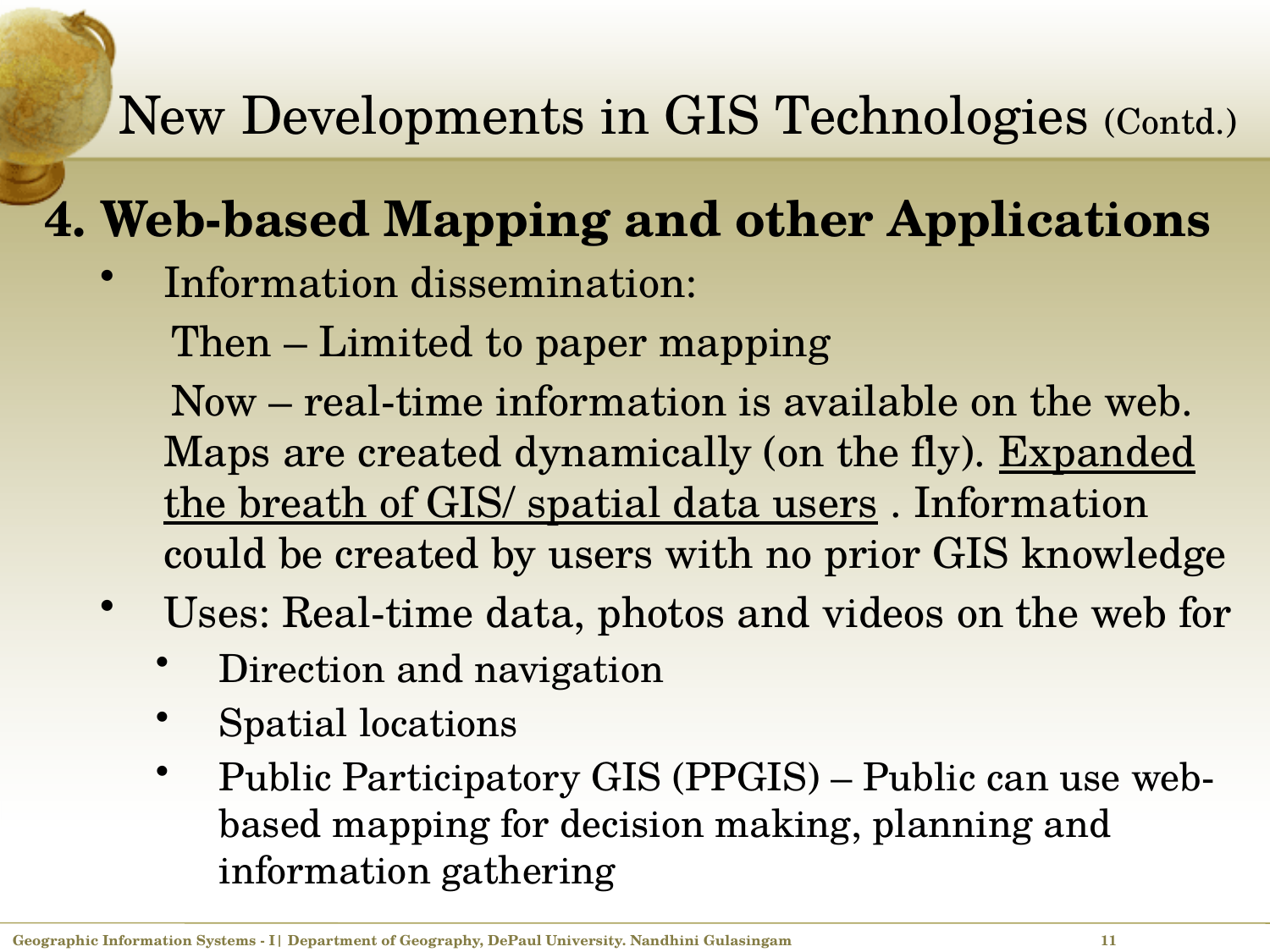

# New Developments in GIS Technologies (Contd.)
4. Web-based Mapping and other Applications
Information dissemination:
      Then – Limited to paper mapping
      Now – real-time information is available on the web. Maps are created dynamically (on the fly). Expanded the breath of GIS/ spatial data users . Information could be created by users with no prior GIS knowledge
Uses: Real-time data, photos and videos on the web for
Direction and navigation
Spatial locations
Public Participatory GIS (PPGIS) – Public can use web-based mapping for decision making, planning and information gathering

Geographic Information Systems - I| Department of Geography, DePaul University. Nandhini Gulasingam	                   	                  11